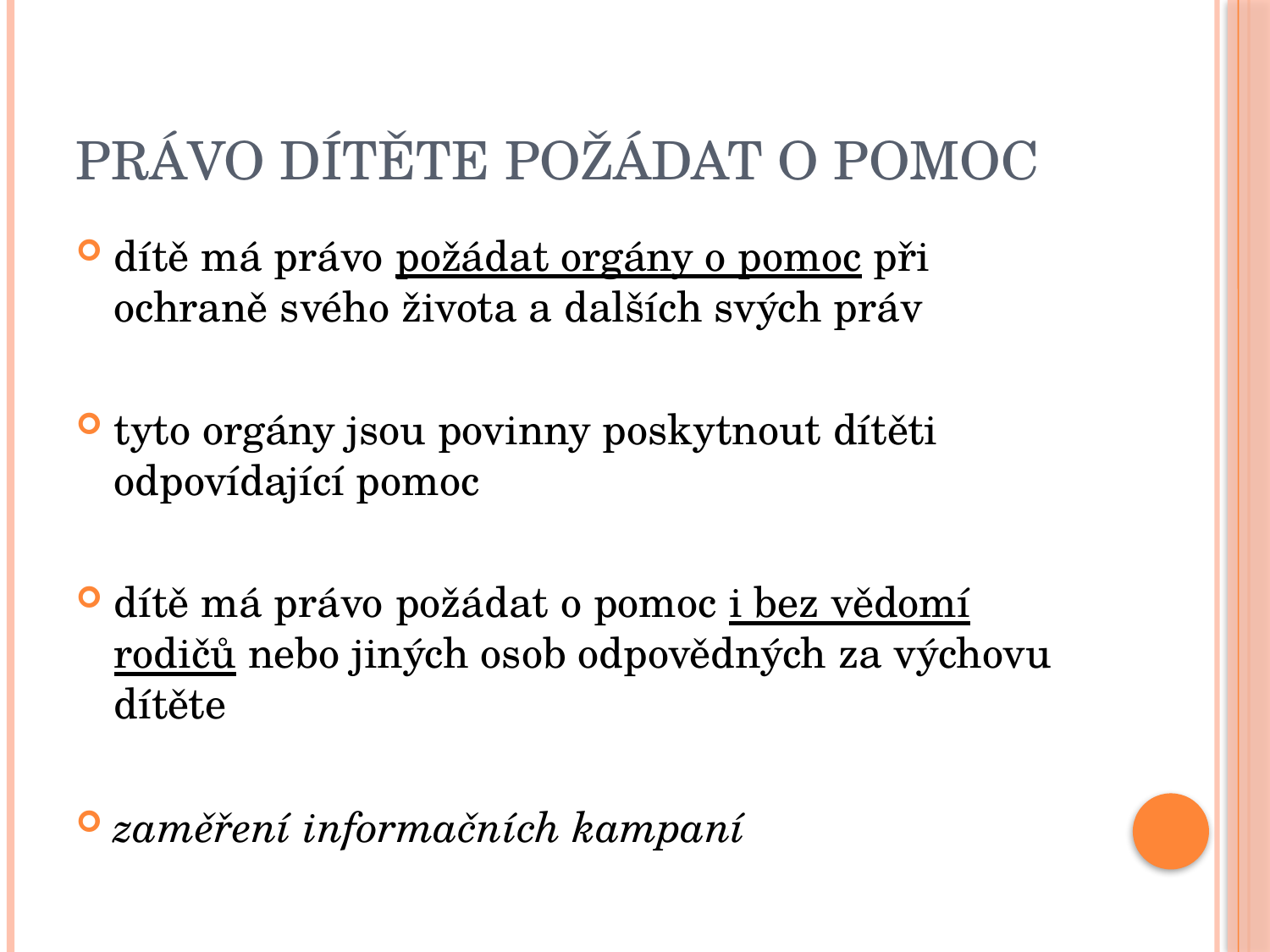

# Právo dítěte požádat o pomoc
dítě má právo požádat orgány o pomoc při ochraně svého života a dalších svých práv

tyto orgány jsou povinny poskytnout dítěti odpovídající pomoc

dítě má právo požádat o pomoc i bez vědomí rodičů nebo jiných osob odpovědných za výchovu dítěte

zaměření informačních kampaní